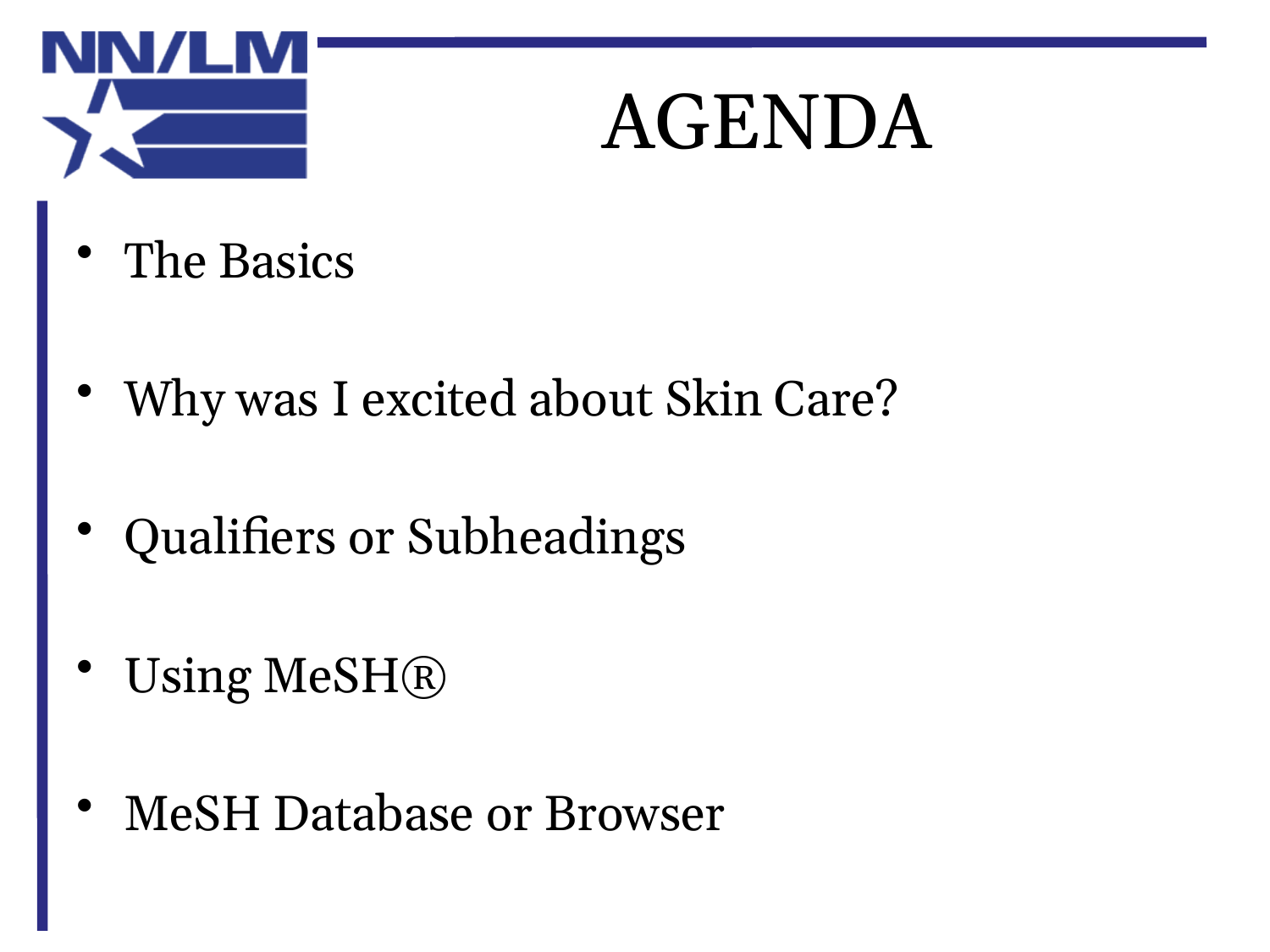

# AGENDA
The Basics

Why was I excited about Skin Care?

Qualifiers or Subheadings

Using MeSH®

MeSH Database or Browser